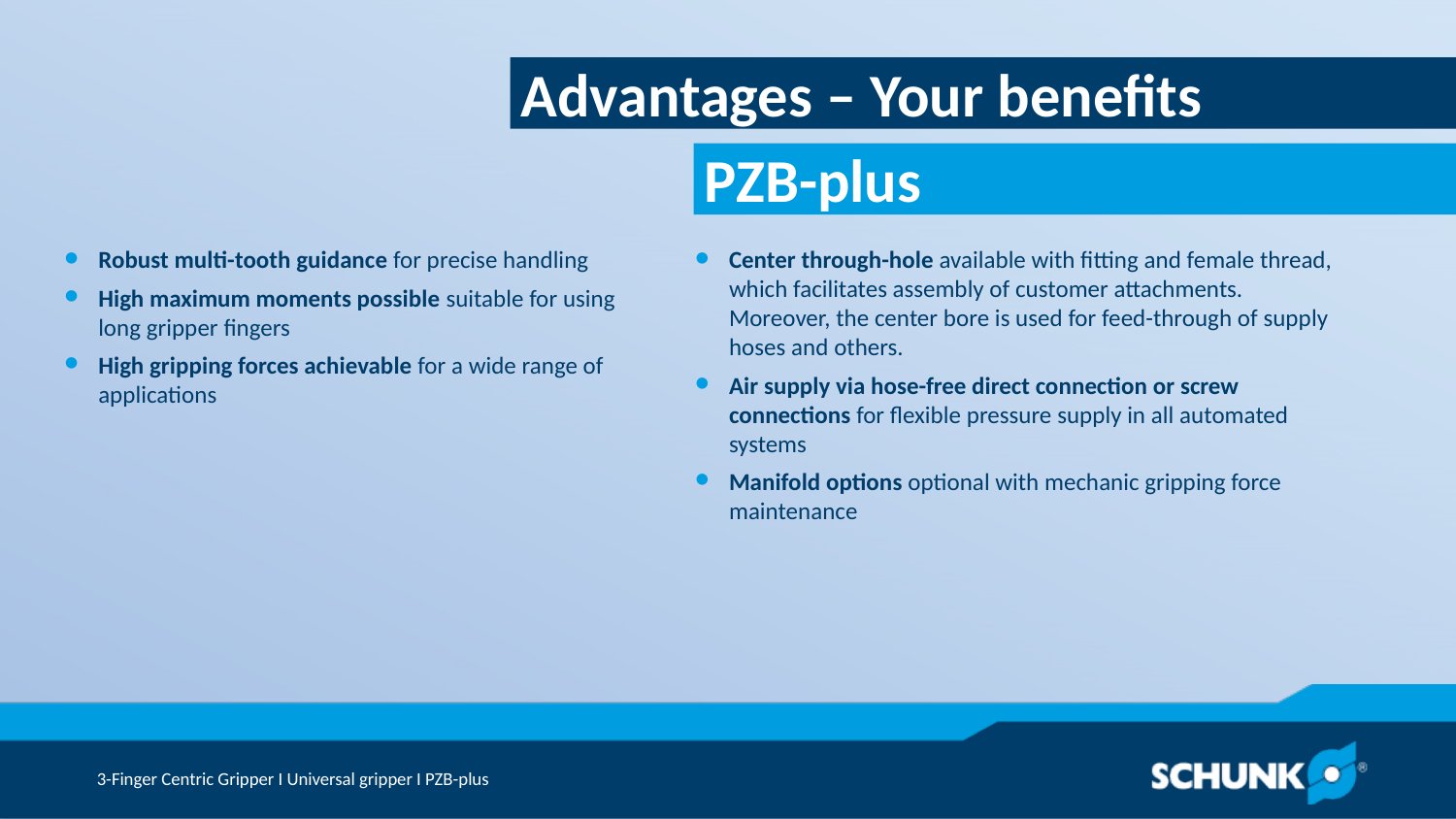

Advantages – Your benefits
Robust multi-tooth guidance for precise handling
High maximum moments possible suitable for using long gripper fingers
High gripping forces achievable for a wide range of applications
Center through-hole available with fitting and female thread, which facilitates assembly of customer attachments. Moreover, the center bore is used for feed-through of supply hoses and others.
Air supply via hose-free direct connection or screw connections for flexible pressure supply in all automated systems
Manifold options optional with mechanic gripping force maintenance